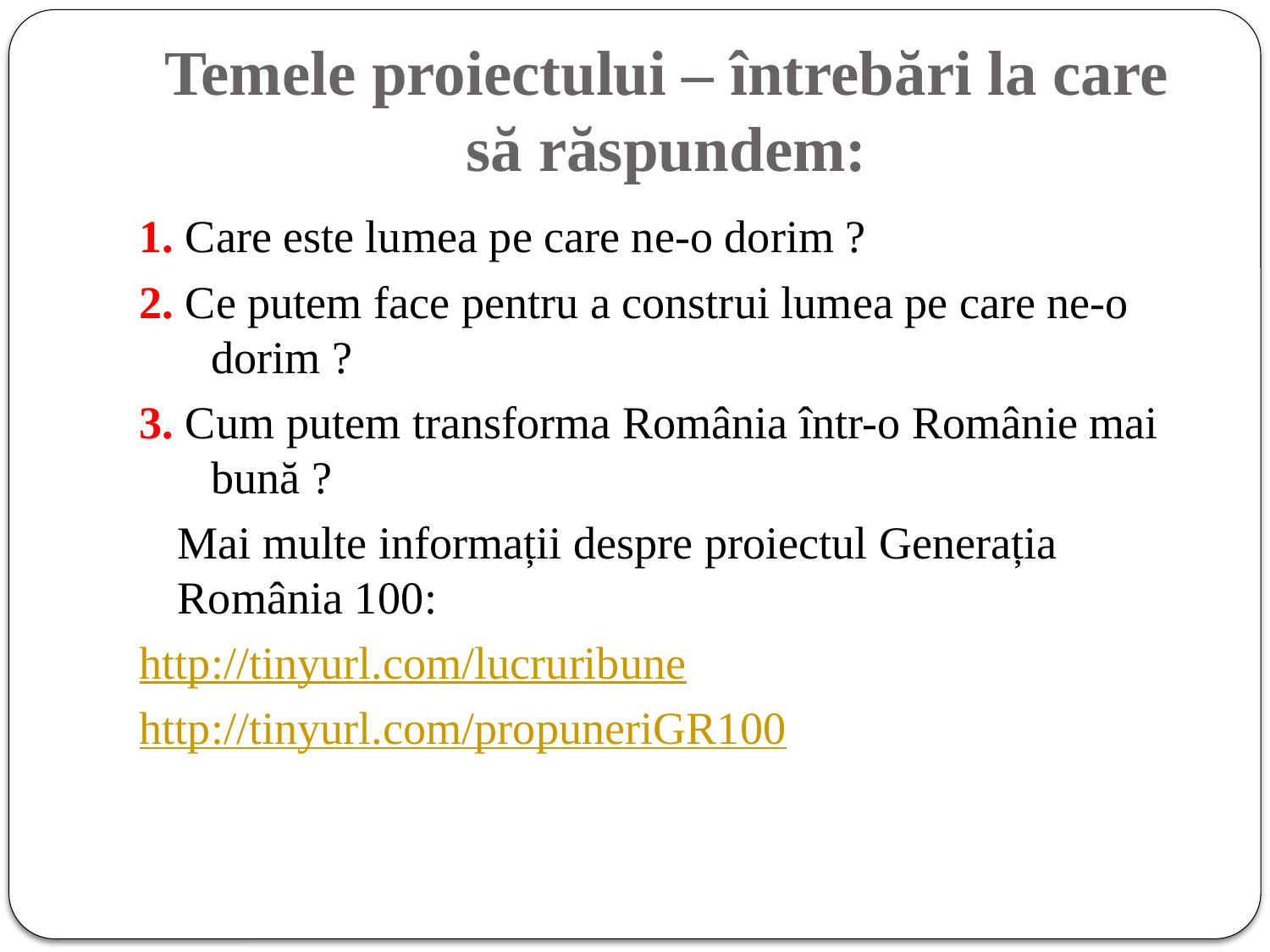

# Temele proiectului – întrebări la care să răspundem:
1. Care este lumea pe care ne-o dorim ?
2. Ce putem face pentru a construi lumea pe care ne-o dorim ?
3. Cum putem transforma România într-o Românie mai bună ?
	Mai multe informații despre proiectul Generația România 100:
http://tinyurl.com/lucruribune
http://tinyurl.com/propuneriGR100